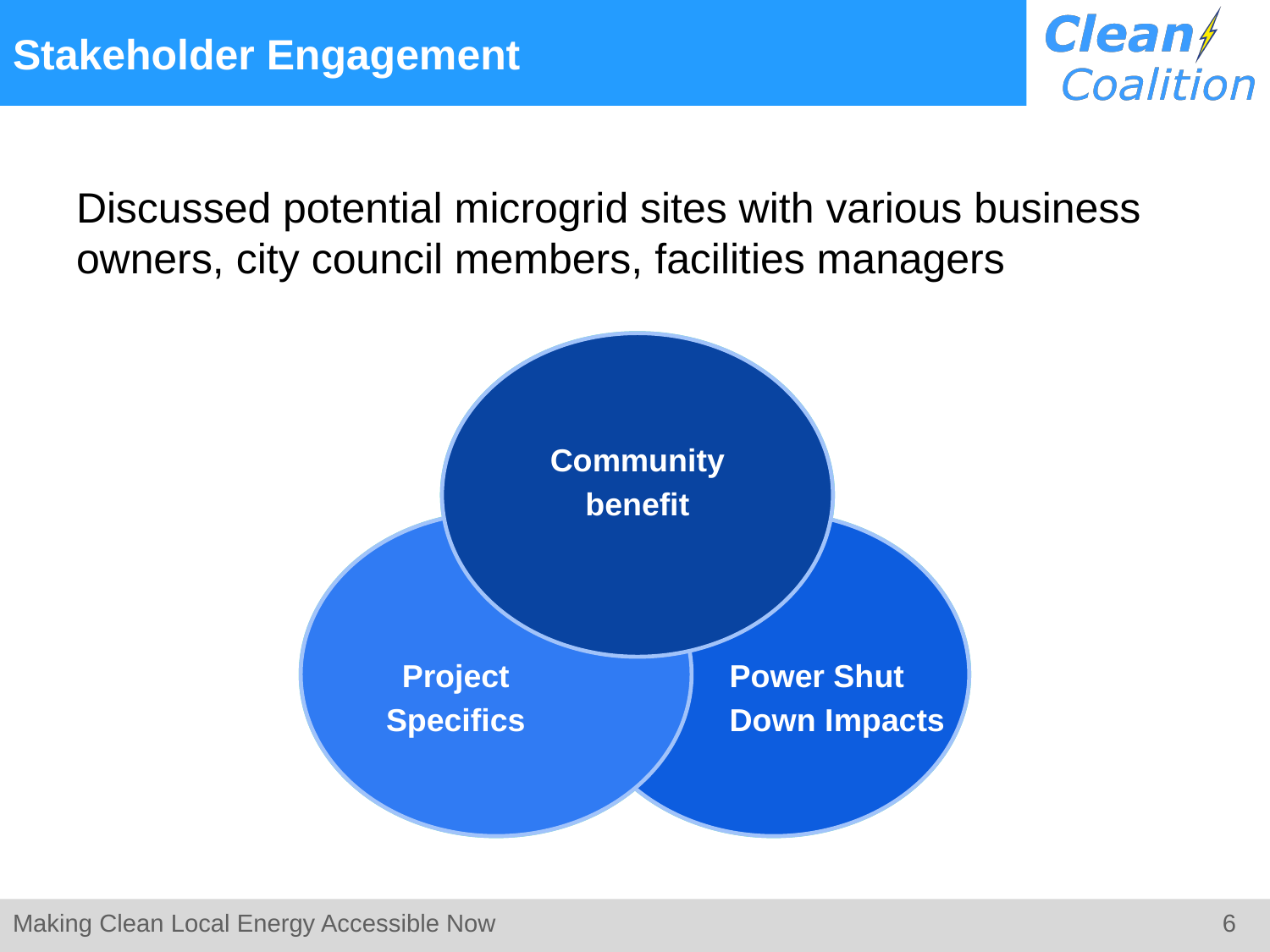

# Stakeholder Engagement
Discussed potential microgrid sites with various business owners, city council members, facilities managers

Vestibulum congue

Community benefit

Vestibulum congue

Project Specifics

Vestibulum congue

Power Shut Down Impacts